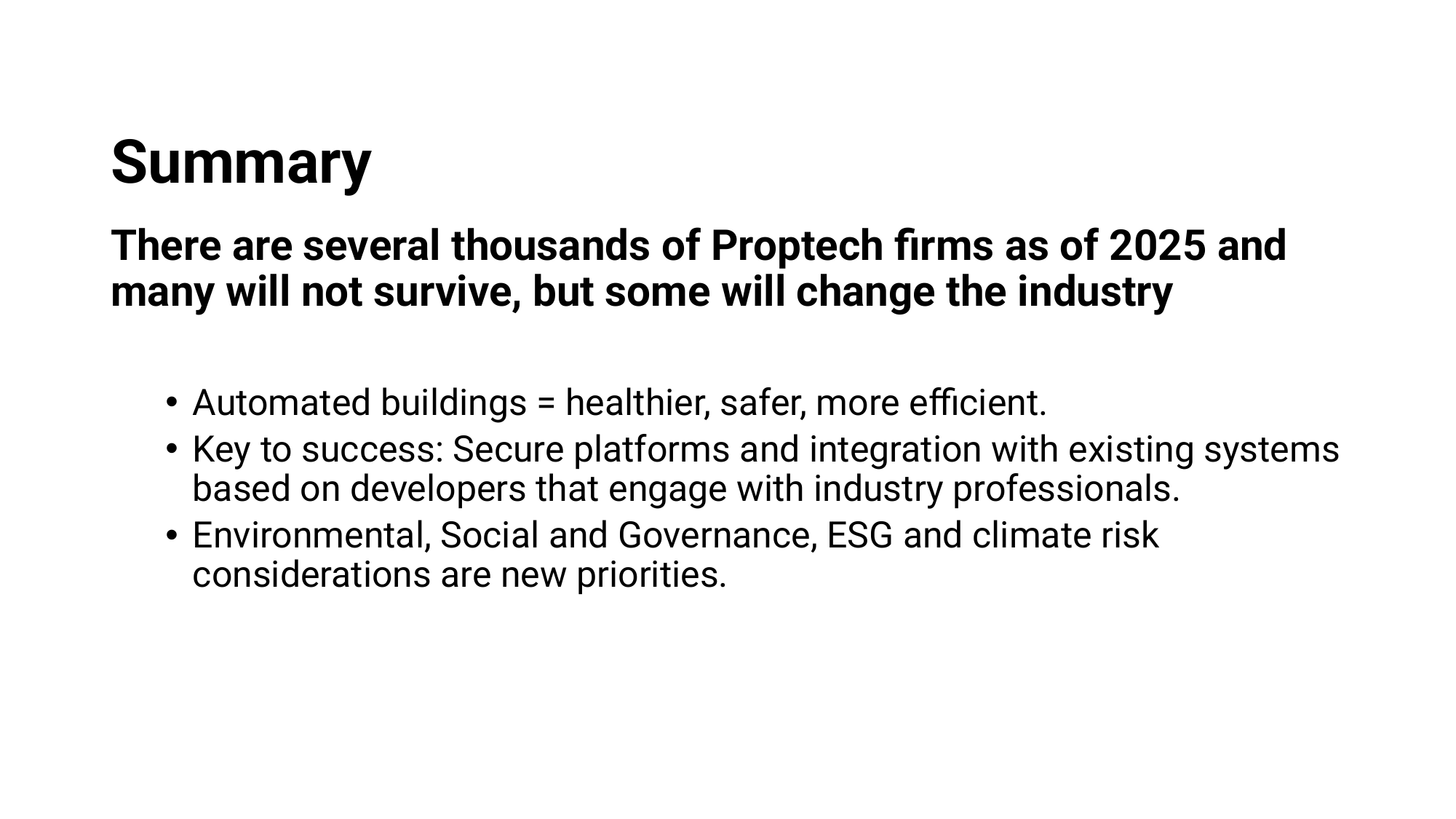

# Summary
There are several thousands of Proptech firms as of 2025 and many will not survive, but some will change the industry

Automated buildings = healthier, safer, more efficient.
Key to success: Secure platforms and integration with existing systems based on developers that engage with industry professionals.
Environmental, Social and Governance, ESG and climate risk considerations are new priorities.